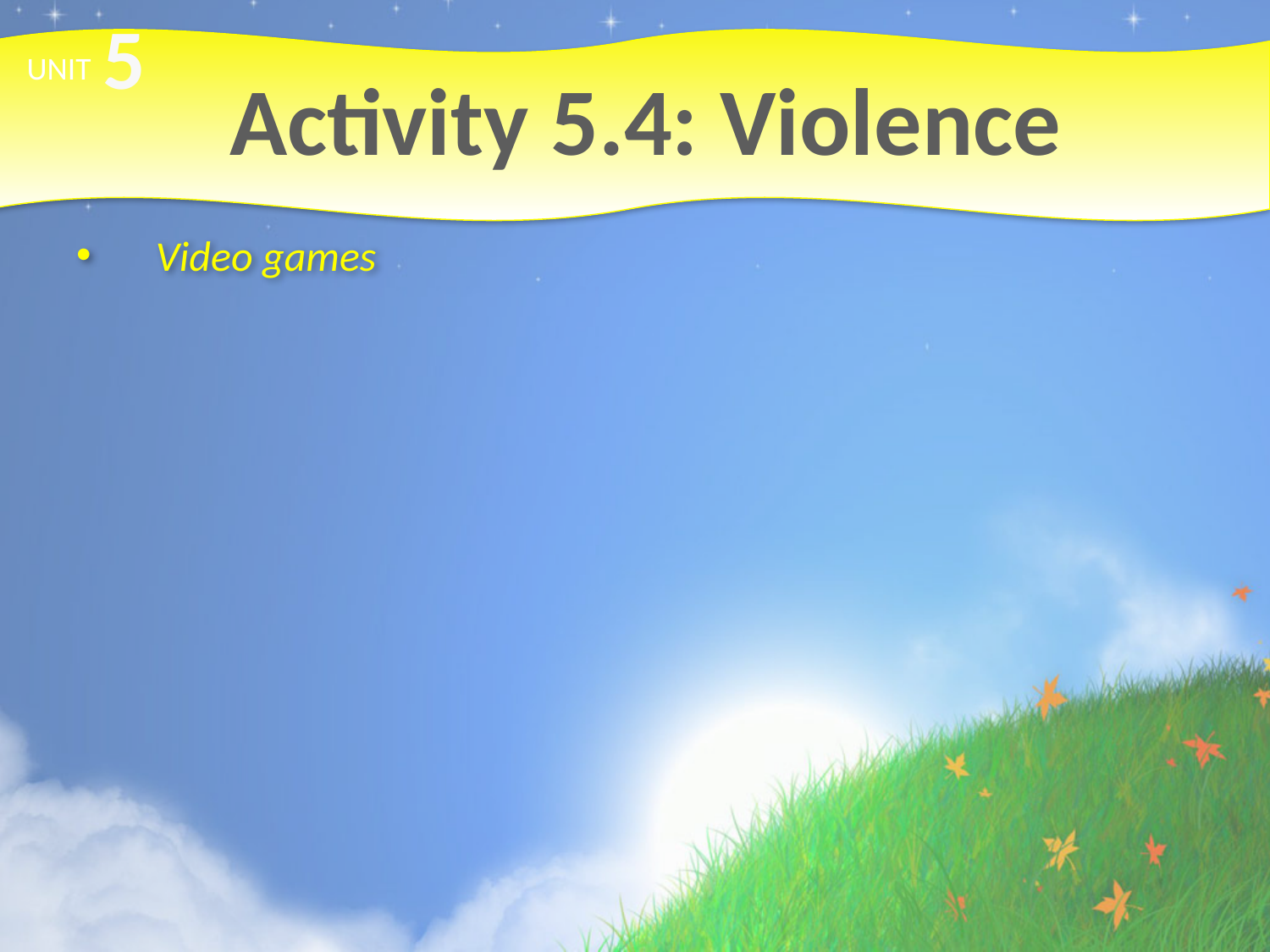

5

# Activity 5.4: Violence
UNIT
Video games